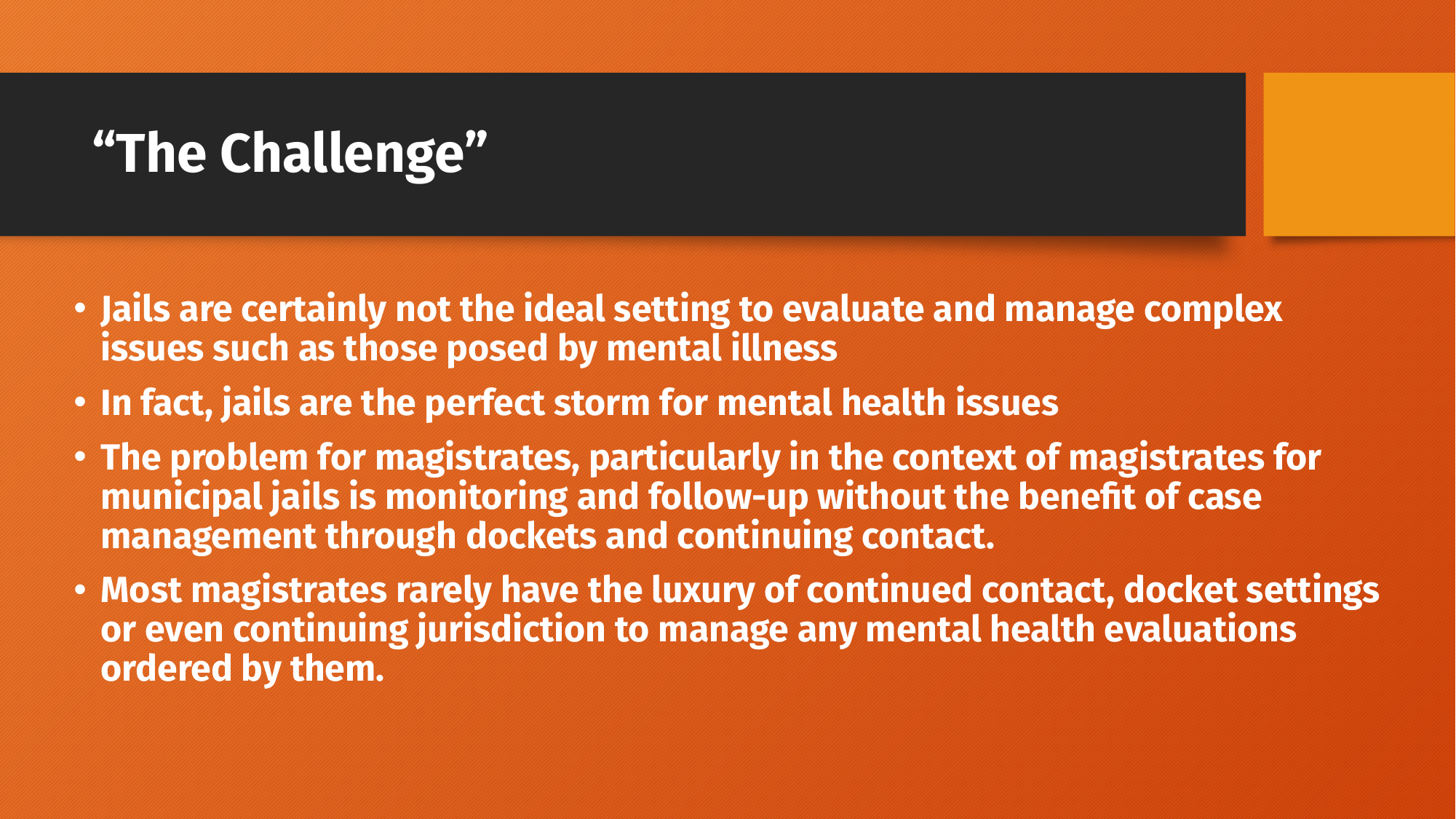

# “The Challenge”
Jails are certainly not the ideal setting to evaluate and manage complex issues such as those posed by mental illness
In fact, jails are the perfect storm for mental health issues
The problem for magistrates, particularly in the context of magistrates for municipal jails is monitoring and follow-up without the benefit of case management through dockets and continuing contact.
Most magistrates rarely have the luxury of continued contact, docket settings or even continuing jurisdiction to manage any mental health evaluations ordered by them.